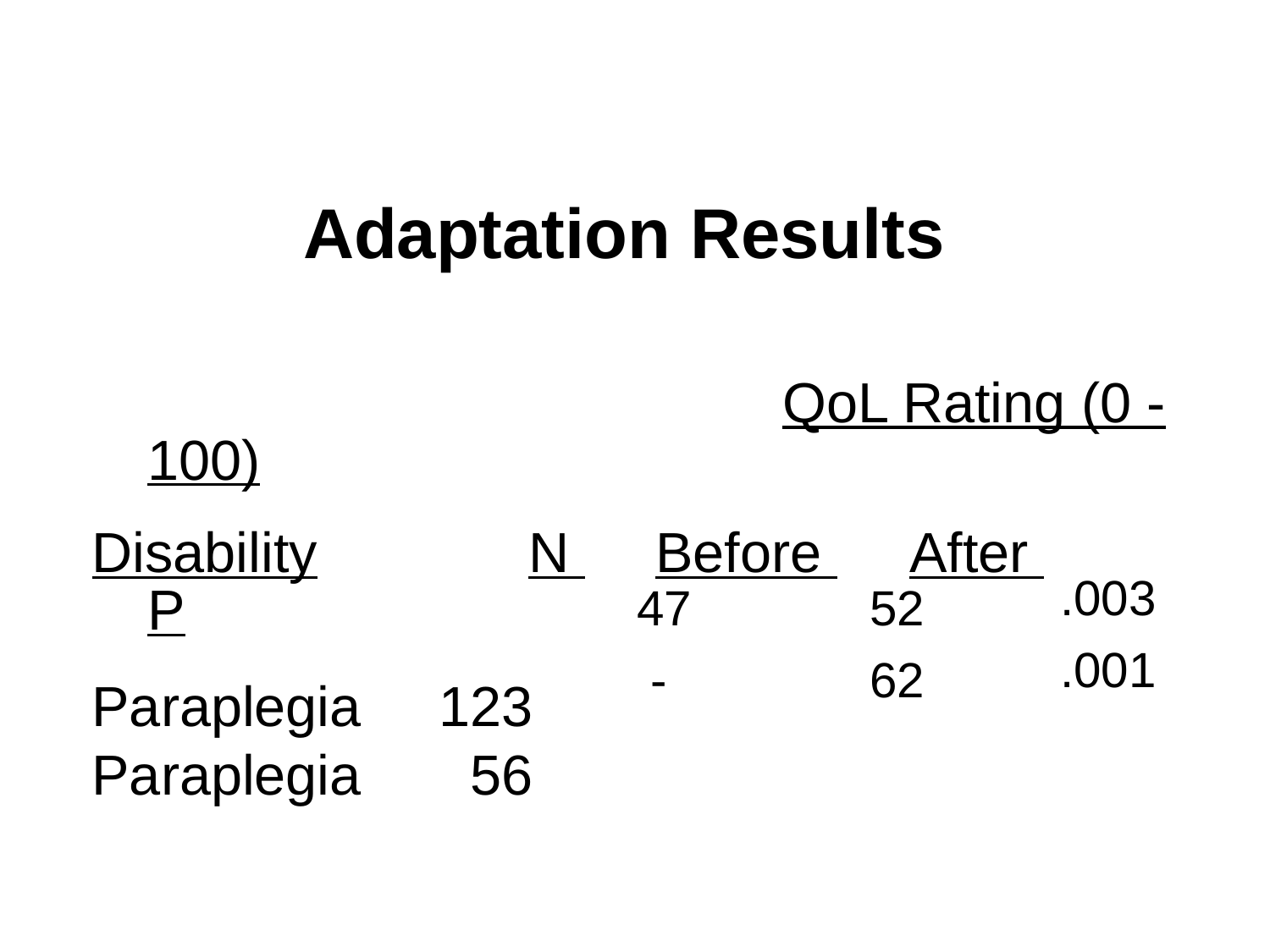

# Adaptation Results
						QoL Rating (0 - 100)

Disability		N 	Before 	After 	P

Paraplegia     123
Paraplegia       56

.003
.001
47
 -

52
62